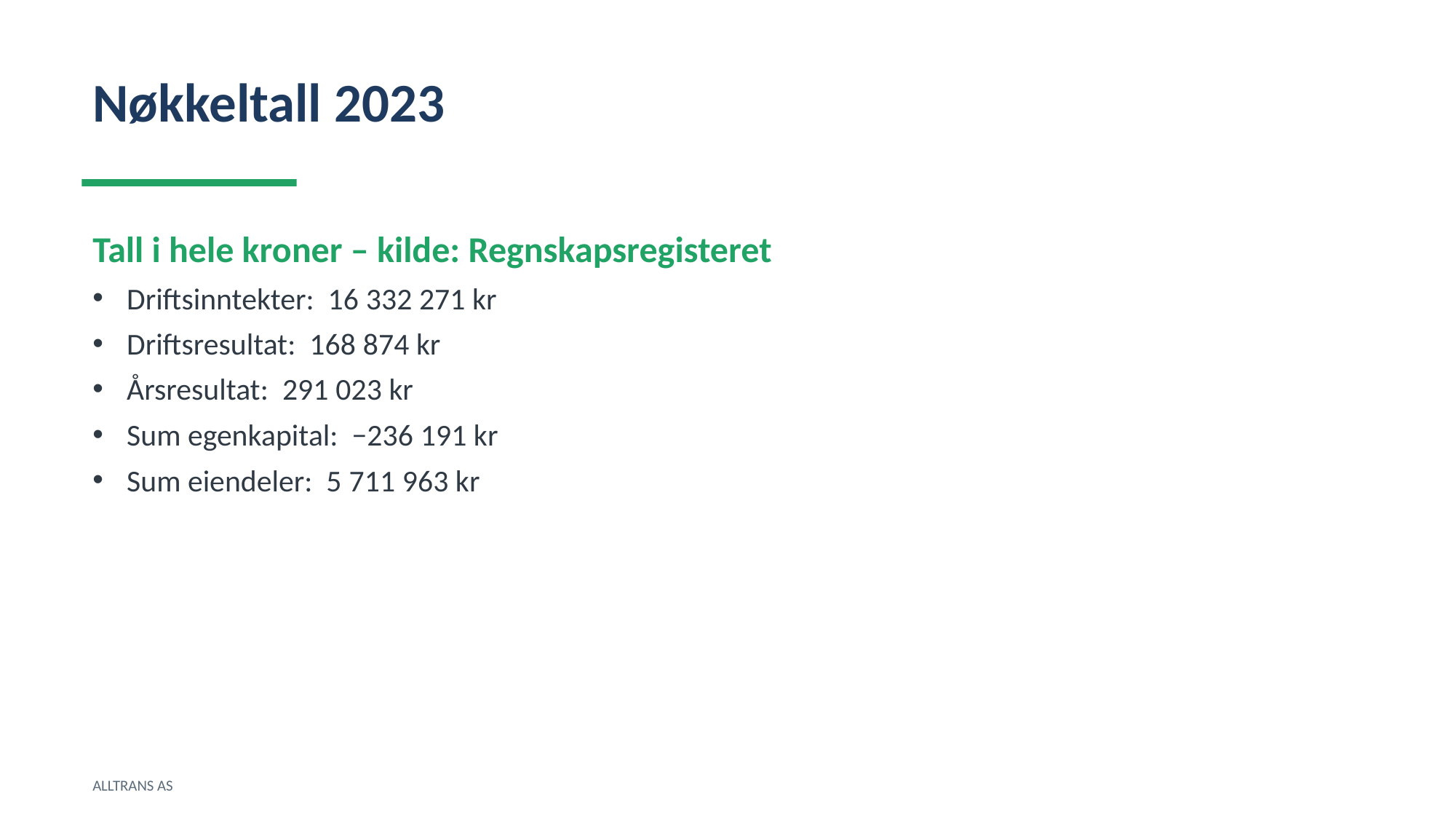

Nøkkeltall 2023

Tall i hele kroner – kilde: Regnskapsregisteret
Driftsinntekter:  16 332 271 kr
Driftsresultat:  168 874 kr
Årsresultat:  291 023 kr
Sum egenkapital:  −236 191 kr
Sum eiendeler:  5 711 963 kr
ALLTRANS AS